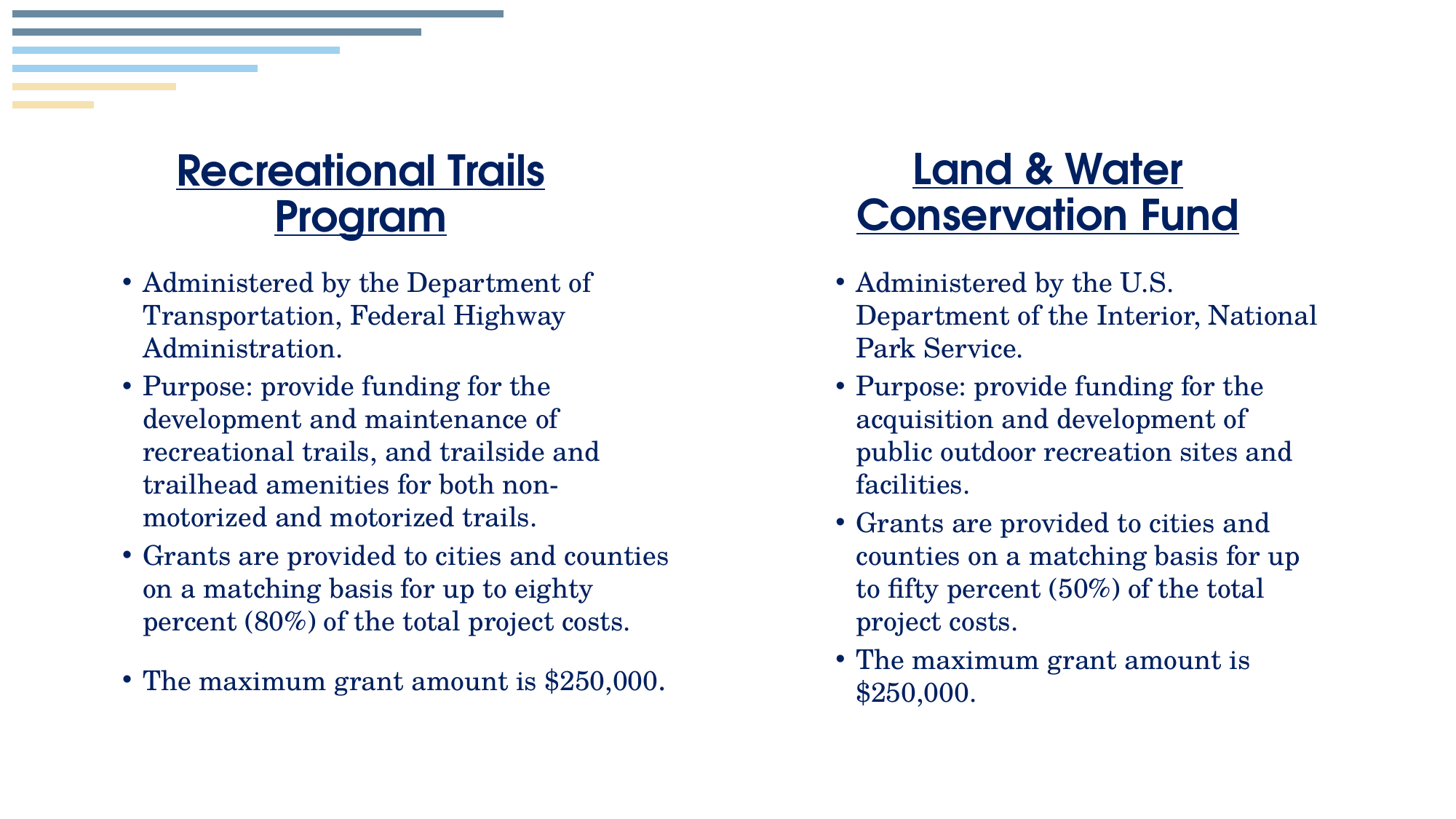

# Recreational Trails Program
Land & Water Conservation Fund

Administered by the Department of Transportation, Federal Highway Administration.
Purpose: provide funding for the development and maintenance of recreational trails, and trailside and trailhead amenities for both non-motorized and motorized trails.
Grants are provided to cities and counties on a matching basis for up to eighty percent (80%) of the total project costs.
The maximum grant amount is $250,000.
Administered by the U.S. Department of the Interior, National Park Service.
Purpose: provide funding for the acquisition and development of public outdoor recreation sites and facilities.
Grants are provided to cities and counties on a matching basis for up to fifty percent (50%) of the total project costs.
The maximum grant amount is $250,000.